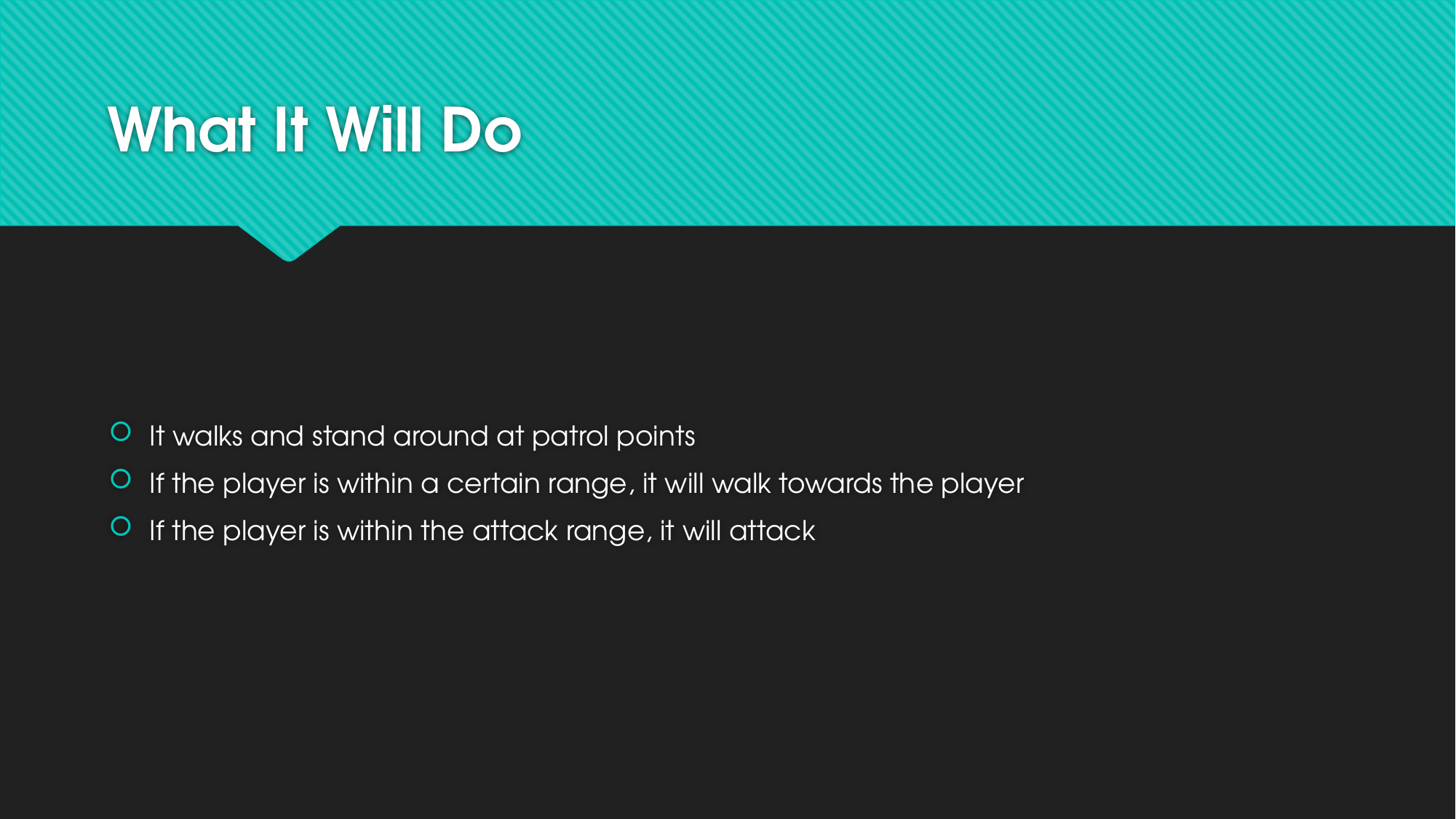

# What It Will Do
It walks and stand around at patrol points
If the player is within a certain range, it will walk towards the player
If the player is within the attack range, it will attack